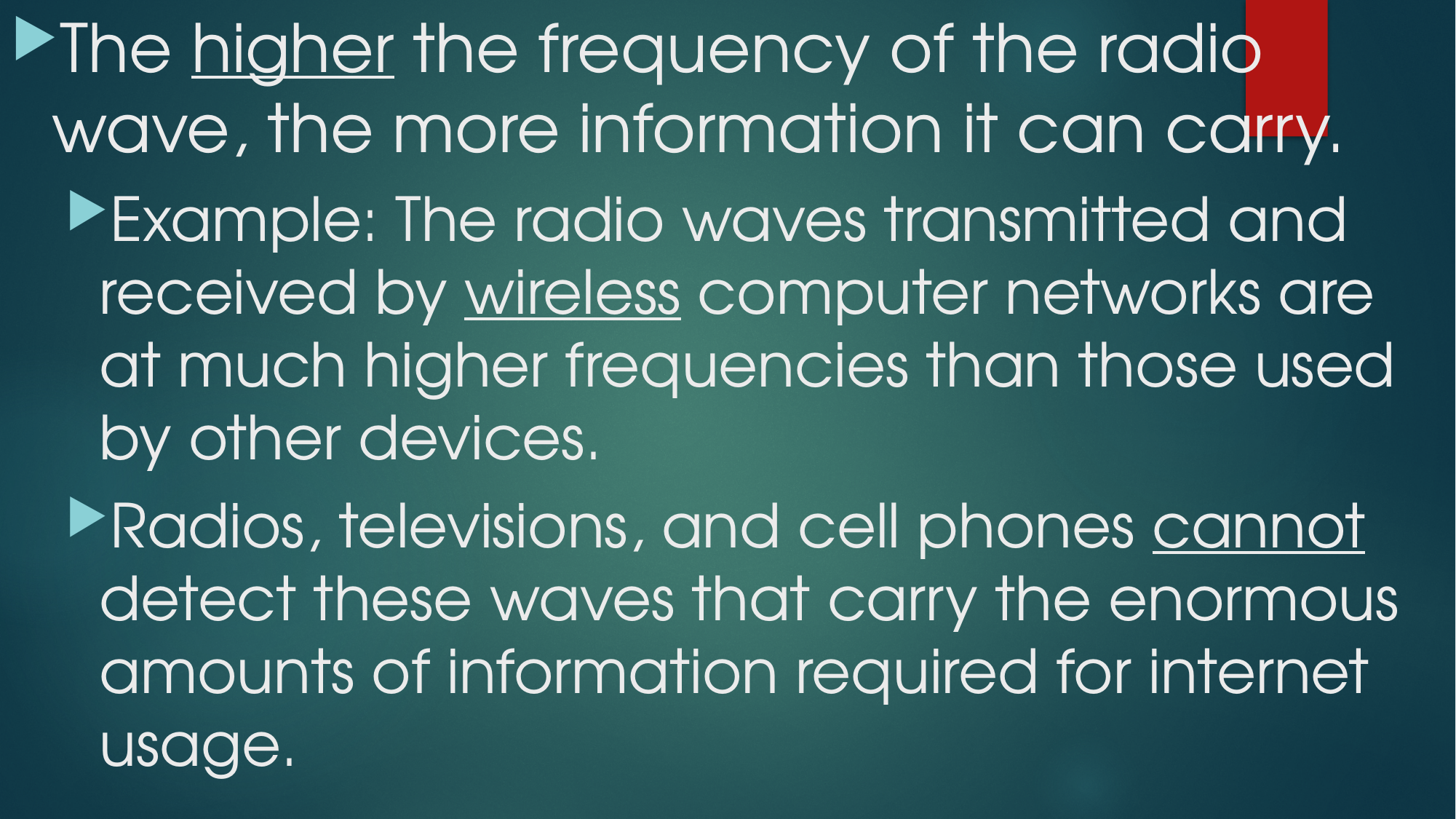

The higher the frequency of the radio wave, the more information it can carry.
Example: The radio waves transmitted and received by wireless computer networks are at much higher frequencies than those used by other devices.
Radios, televisions, and cell phones cannot detect these waves that carry the enormous amounts of information required for internet usage.